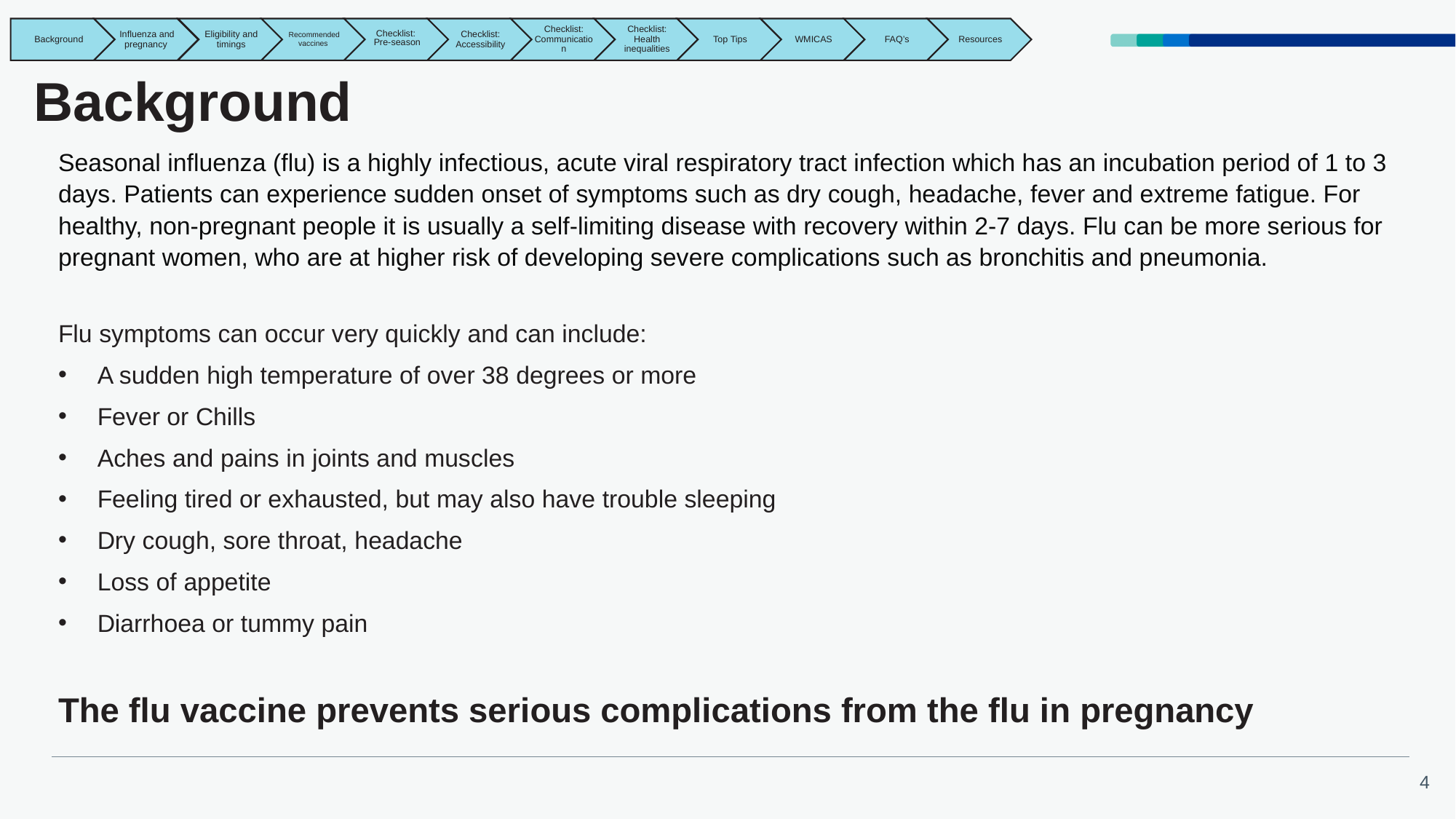

Background
Influenza and pregnancy
Eligibility and timings
Recommended vaccines
Checklist:
Pre-season
Checklist: Accessibility
Checklist: Communication
Checklist: Health inequalities
Top Tips
WMICAS
FAQ’s
Resources

# Background

Seasonal influenza (flu) is a highly infectious, acute viral respiratory tract infection which has an incubation period of 1 to 3 days. Patients can experience sudden onset of symptoms such as dry cough, headache, fever and extreme fatigue. For healthy, non-pregnant people it is usually a self-limiting disease with recovery within 2-7 days. Flu can be more serious for pregnant women, who are at higher risk of developing severe complications such as bronchitis and pneumonia.

Flu symptoms can occur very quickly and can include:
A sudden high temperature of over 38 degrees or more
Fever or Chills
Aches and pains in joints and muscles
Feeling tired or exhausted, but may also have trouble sleeping
Dry cough, sore throat, headache
Loss of appetite
Diarrhoea or tummy pain

The flu vaccine prevents serious complications from the flu in pregnancy